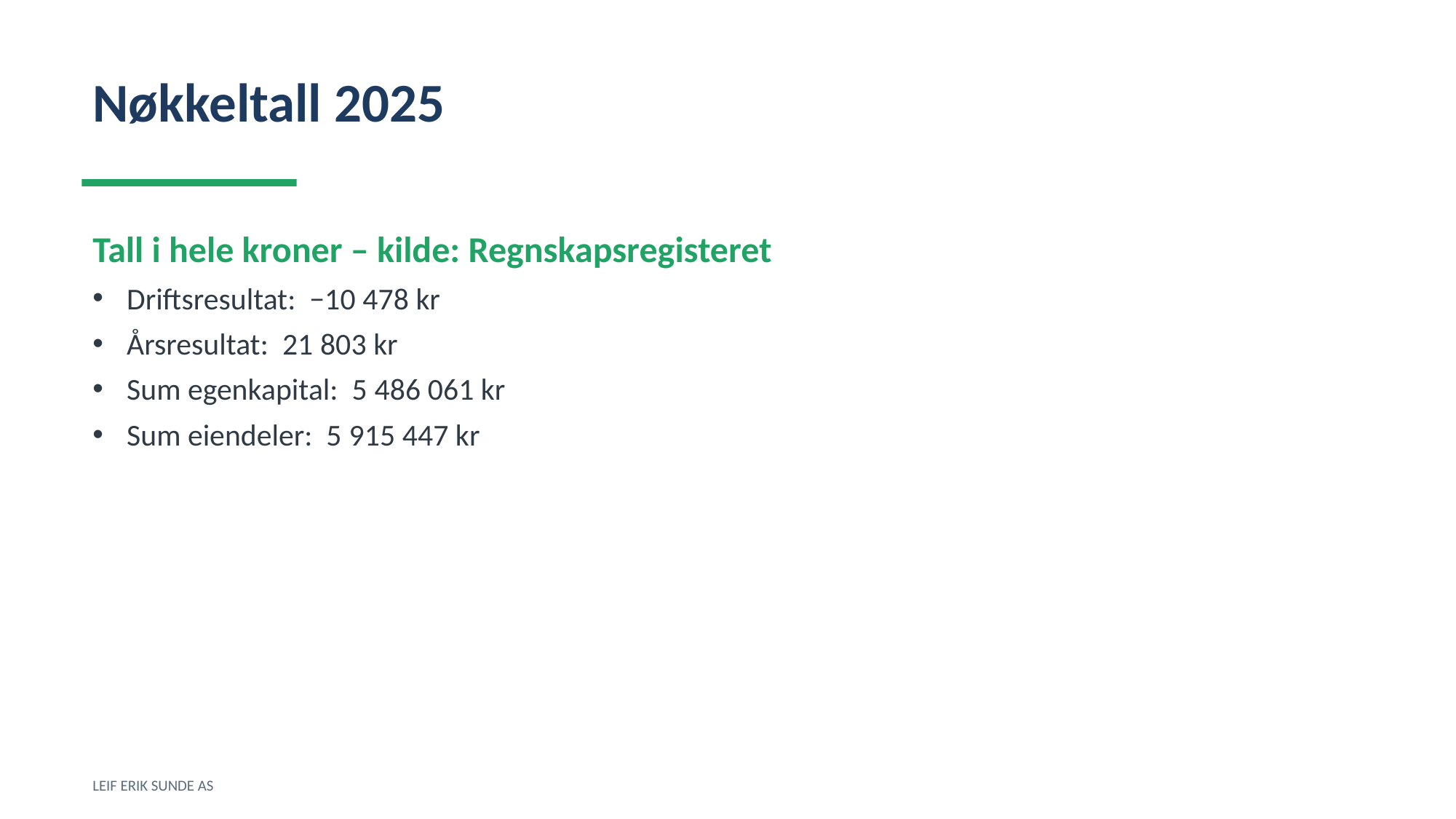

Nøkkeltall 2025

Tall i hele kroner – kilde: Regnskapsregisteret
Driftsresultat:  −10 478 kr
Årsresultat:  21 803 kr
Sum egenkapital:  5 486 061 kr
Sum eiendeler:  5 915 447 kr
LEIF ERIK SUNDE AS